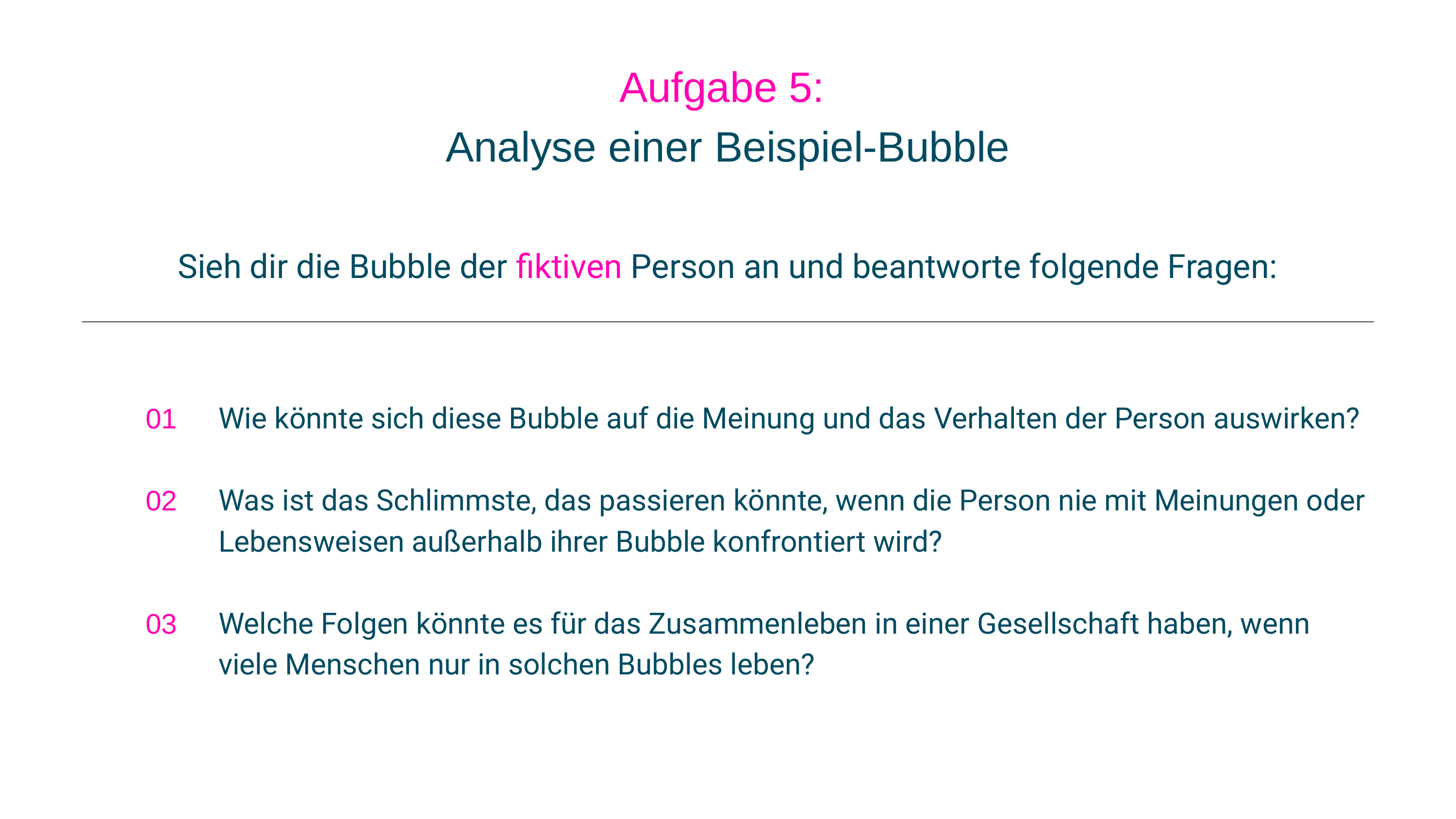

Aufgabe 5:
Analyse einer Beispiel-Bubble
Sieh dir die Bubble der fiktiven Person an und beantworte folgende Fragen:

01	Wie könnte sich diese Bubble auf die Meinung und das Verhalten der Person auswirken?

02	Was ist das Schlimmste, das passieren könnte, wenn die Person nie mit Meinungen oder 	Lebensweisen außerhalb ihrer Bubble konfrontiert wird?

03	Welche Folgen könnte es für das Zusammenleben in einer Gesellschaft haben, wenn 	viele Menschen nur in solchen Bubbles leben?